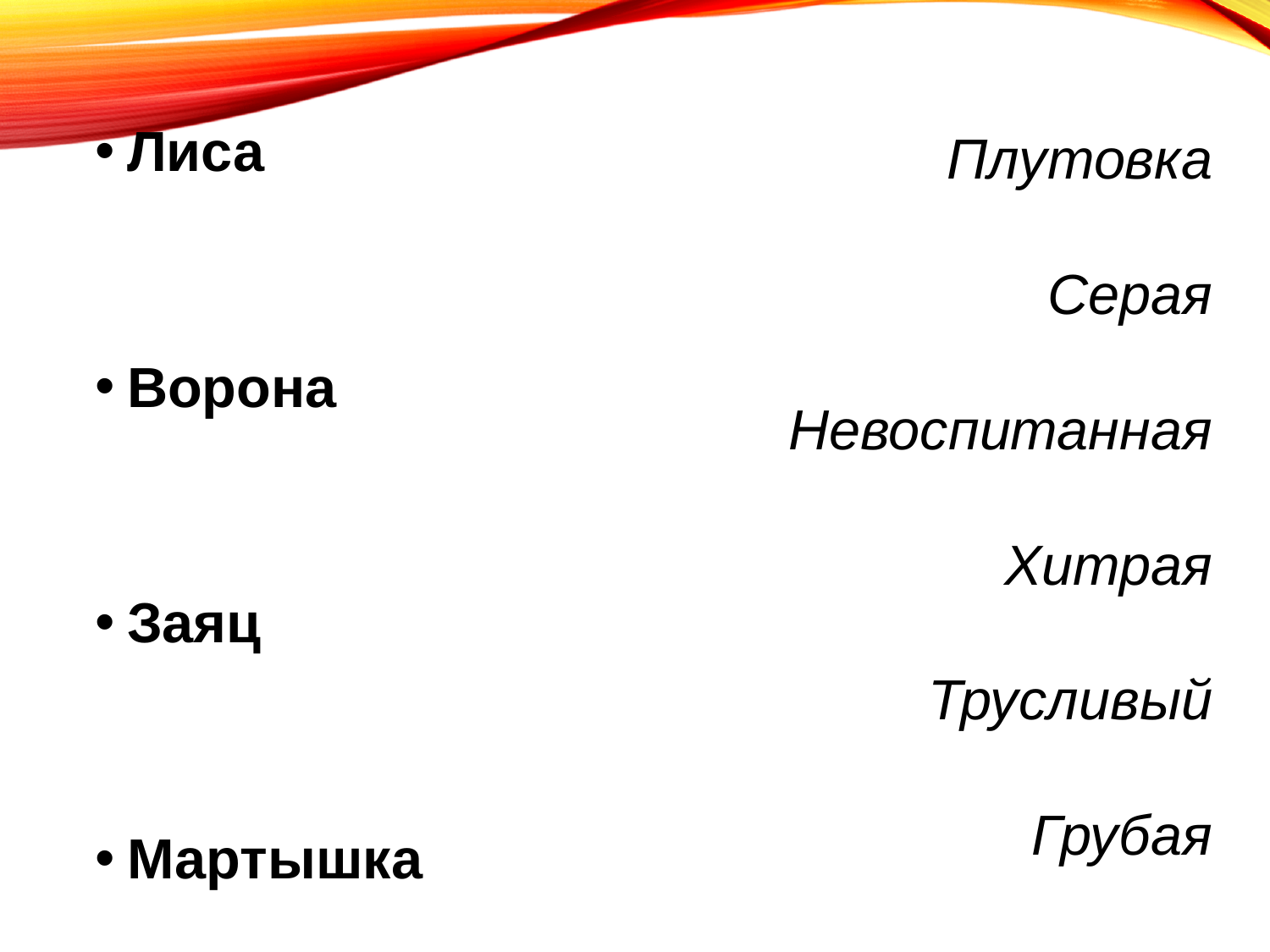

Лиса

Ворона

Заяц

Мартышка

Плутовка

Серая

Невоспитанная

Хитрая

Трусливый

Грубая